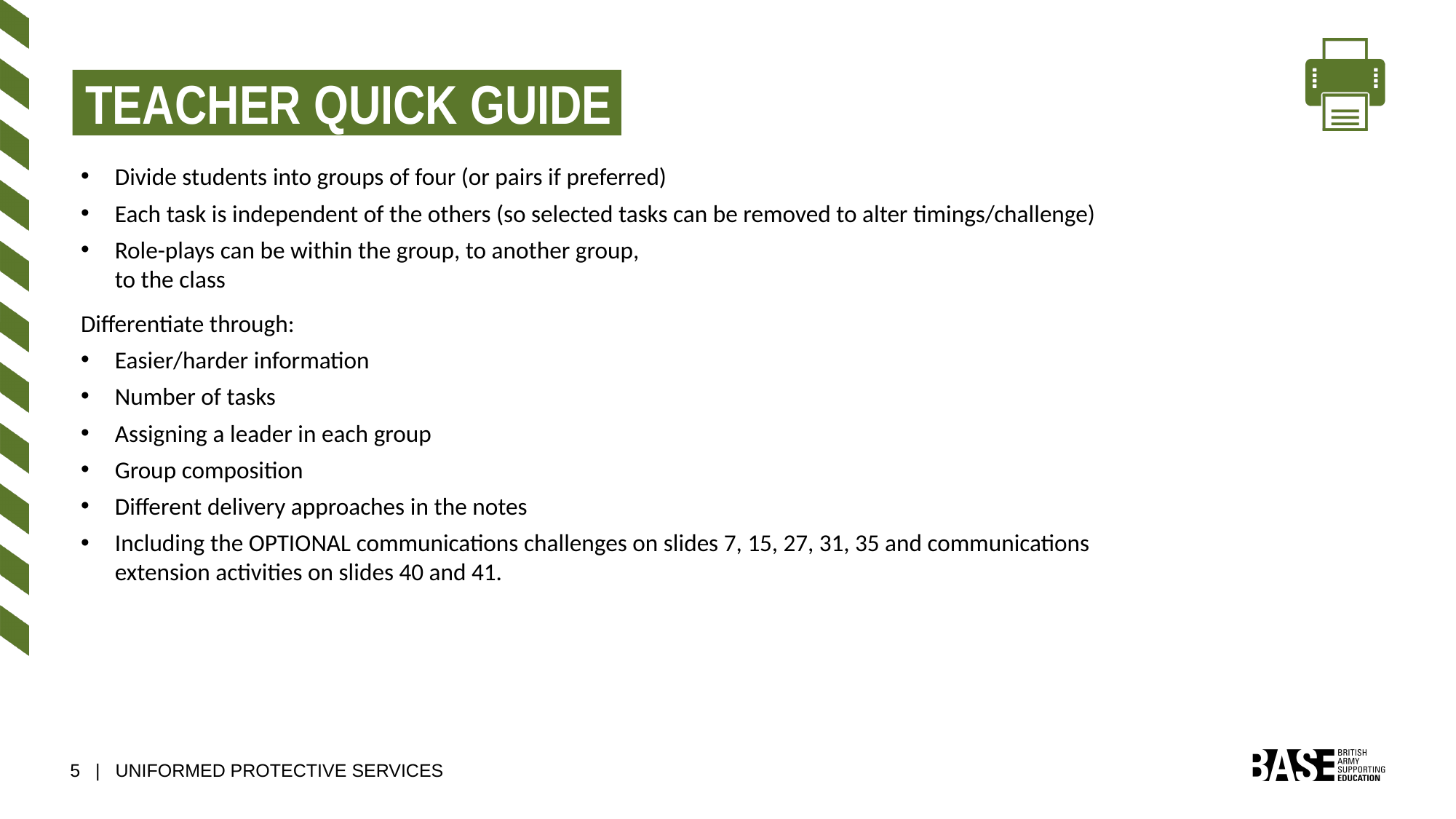

TEACHER QUICK GUIDE
Divide students into groups of four (or pairs if preferred)
Each task is independent of the others (so selected tasks can be removed to alter timings/challenge)
Role-plays can be within the group, to another group,
to the class
Differentiate through:
Easier/harder information
Number of tasks
Assigning a leader in each group
Group composition
Different delivery approaches in the notes
Including the OPTIONAL communications challenges on slides 7, 15, 27, 31, 35 and communications extension activities on slides 40 and 41.
5   |   UNIFORMED PROTECTIVE SERVICES